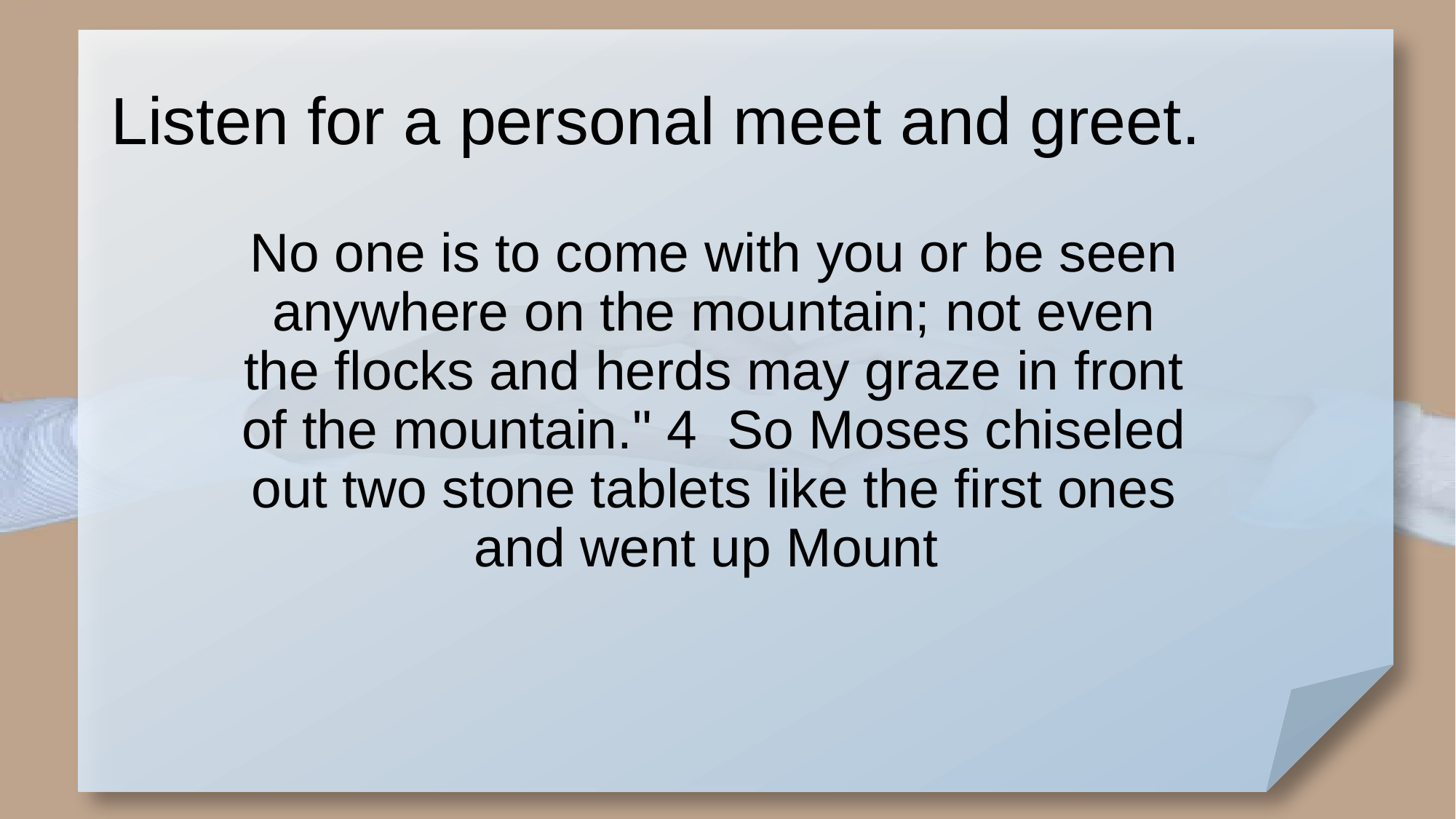

# Listen for a personal meet and greet.
No one is to come with you or be seen anywhere on the mountain; not even the flocks and herds may graze in front of the mountain." 4  So Moses chiseled out two stone tablets like the first ones and went up Mount